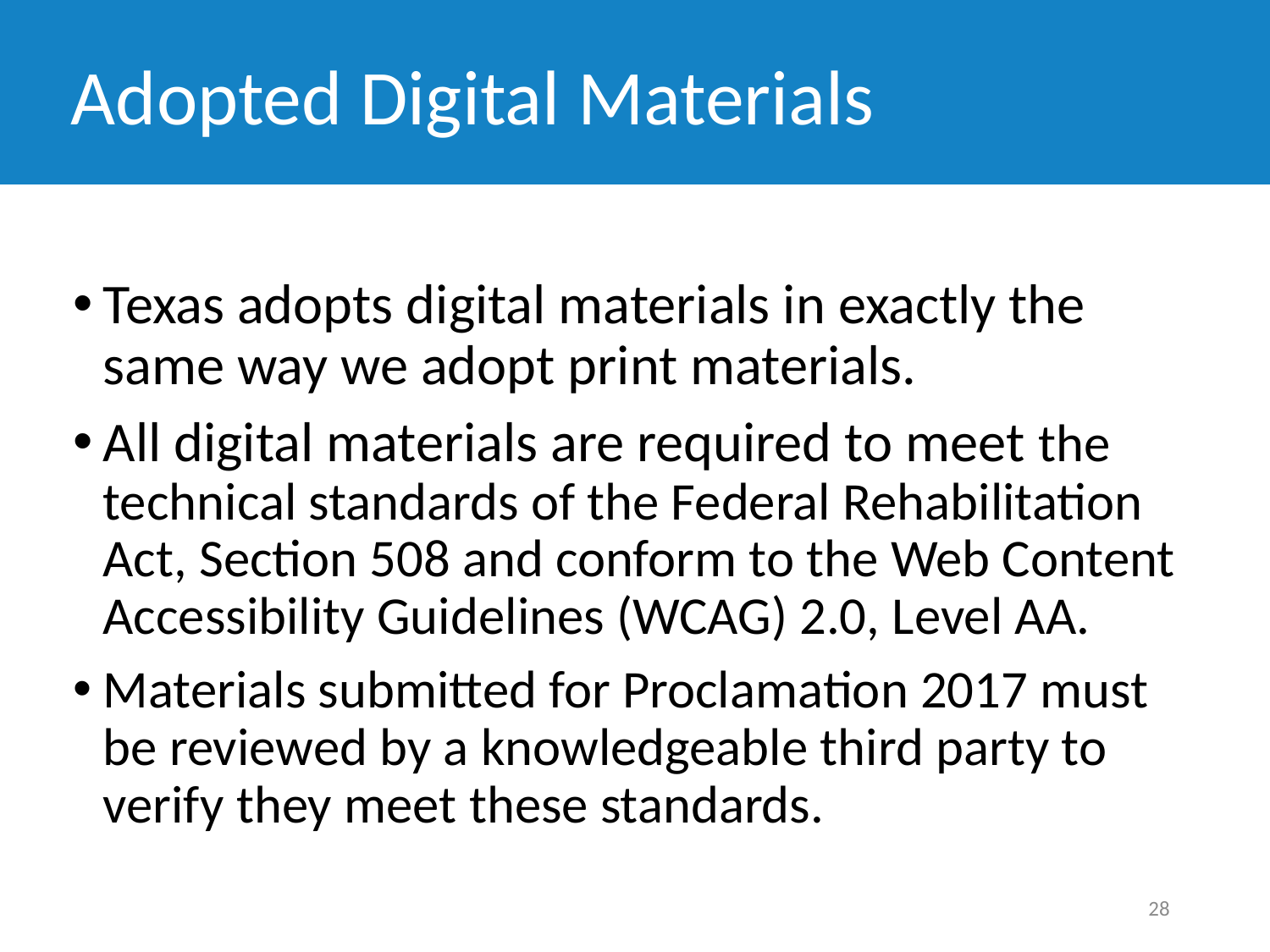

# Adopted Digital Materials
Texas adopts digital materials in exactly the same way we adopt print materials.
All digital materials are required to meet the technical standards of the Federal Rehabilitation Act, Section 508 and conform to the Web Content Accessibility Guidelines (WCAG) 2.0, Level AA.
Materials submitted for Proclamation 2017 must be reviewed by a knowledgeable third party to verify they meet these standards.
28